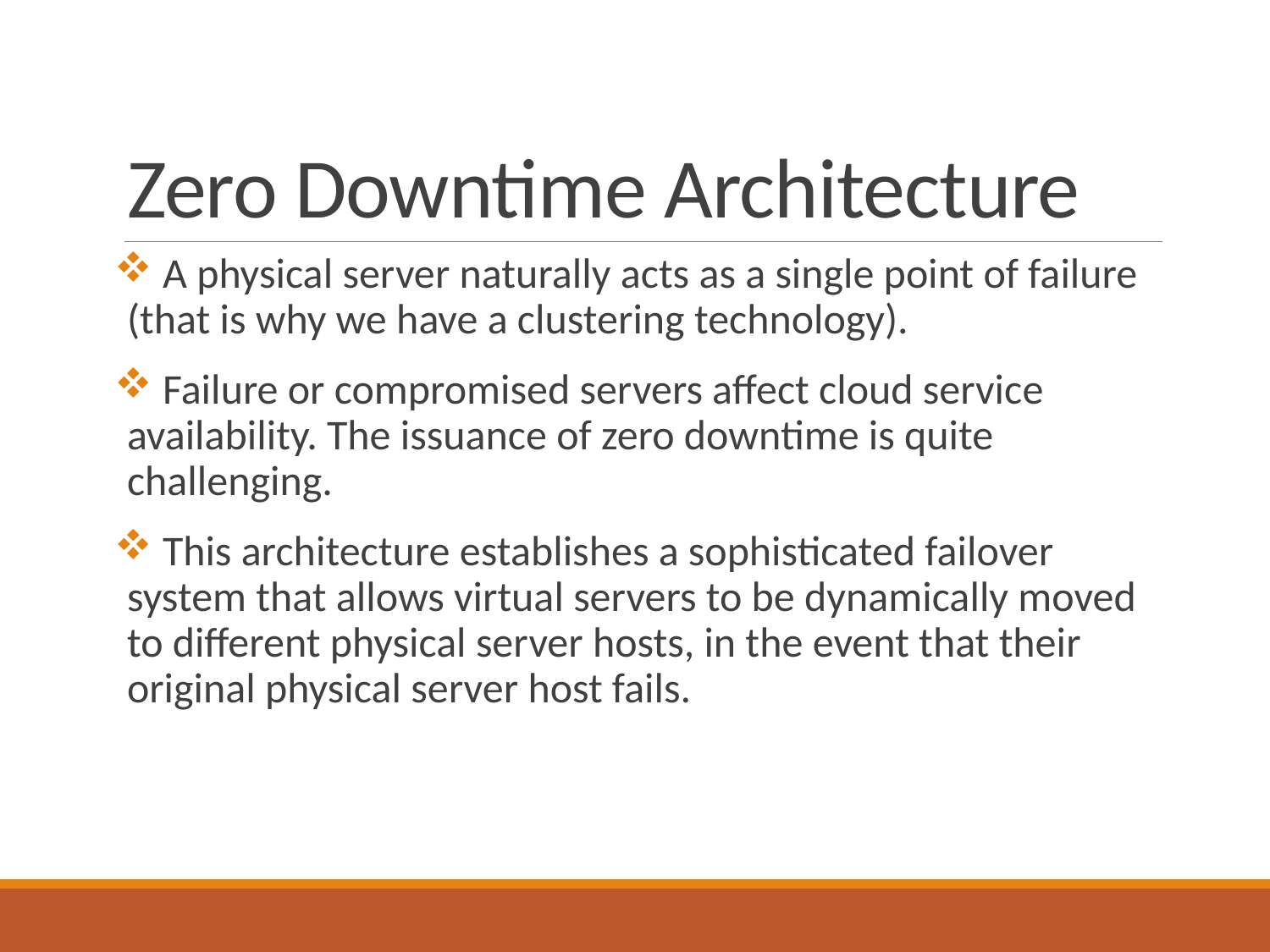

# Zero Downtime Architecture
 A physical server naturally acts as a single point of failure (that is why we have a clustering technology).
 Failure or compromised servers affect cloud service availability. The issuance of zero downtime is quite challenging.
 This architecture establishes a sophisticated failover system that allows virtual servers to be dynamically moved to different physical server hosts, in the event that their original physical server host fails.